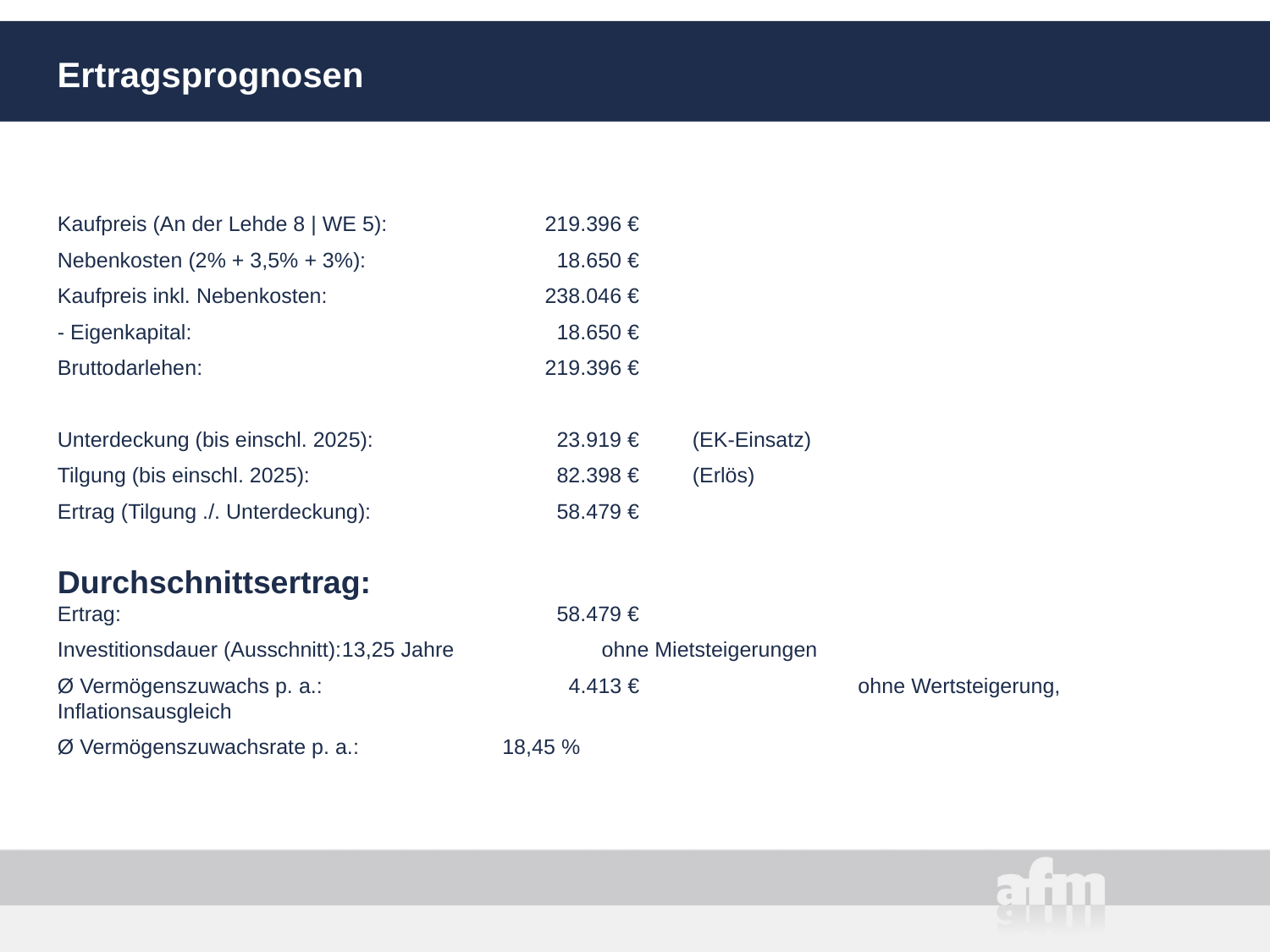

# Ertragsprognosen

Kaufpreis (An der Lehde 8 | WE 5):	219.396 €
Nebenkosten (2% + 3,5% + 3%):	18.650 €
Kaufpreis inkl. Nebenkosten:	238.046 €
- Eigenkapital:	18.650 €
Bruttodarlehen:	219.396 €

Unterdeckung (bis einschl. 2025):	23.919 €	(EK-Einsatz)
Tilgung (bis einschl. 2025):	82.398 €	(Erlös)
Ertrag (Tilgung ./. Unterdeckung):	58.479 €

Durchschnittsertrag:
Ertrag:	58.479 €
Investitionsdauer (Ausschnitt):	13,25 Jahre                         ohne Mietsteigerungen
Ø Vermögenszuwachs p. a.:	4.413 €                                     ohne Wertsteigerung, Inflationsausgleich
Ø Vermögenszuwachsrate p. a.:	18,45 %